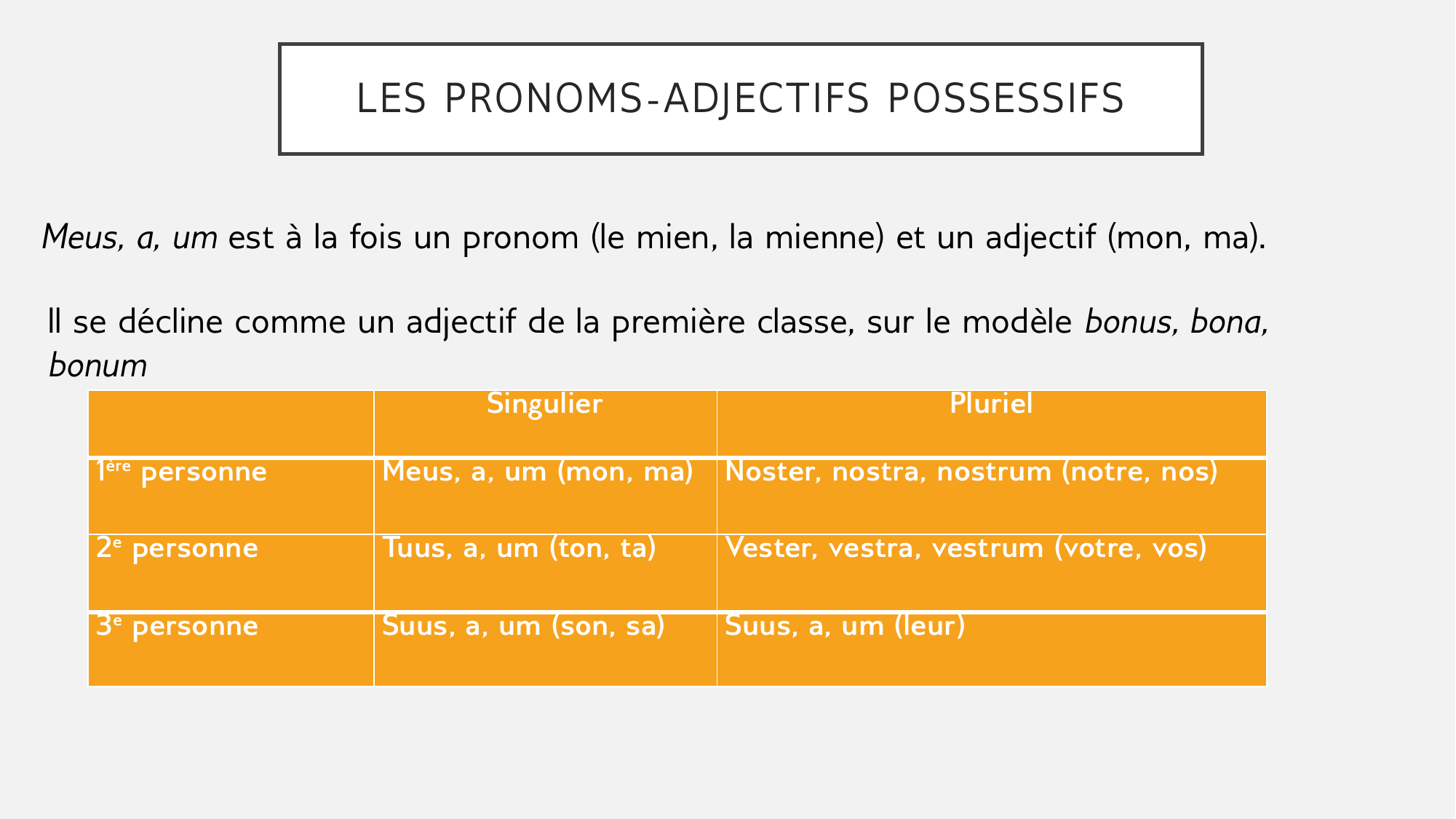

# Les pronoms-adjectifs possessifs
Meus, a, um est à la fois un pronom (le mien, la mienne) et un adjectif (mon, ma).
Il se décline comme un adjectif de la première classe, sur le modèle bonus, bona, bonum

|  | Singulier | Pluriel |
| --- | --- | --- |
| 1ère personne | Meus, a, um (mon, ma) | Noster, nostra, nostrum (notre, nos) |
| 2e personne | Tuus, a, um (ton, ta) | Vester, vestra, vestrum (votre, vos) |
| 3e personne | Suus, a, um (son, sa) | Suus, a, um (leur) |